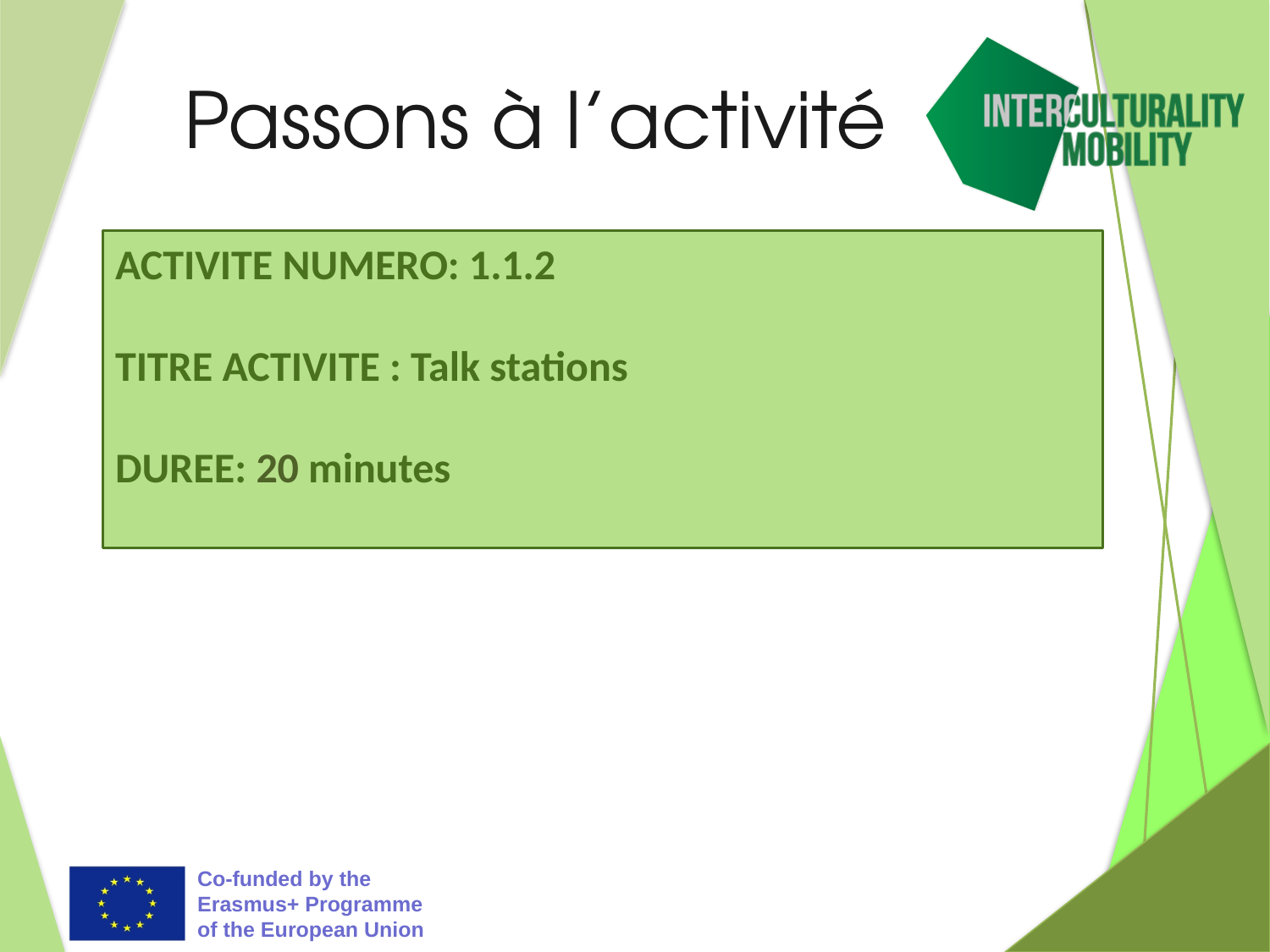

# Passons à l’activité
ACTIVITE NUMERO: 1.1.2

TITRE ACTIVITE : Talk stations

DUREE: 20 minutes